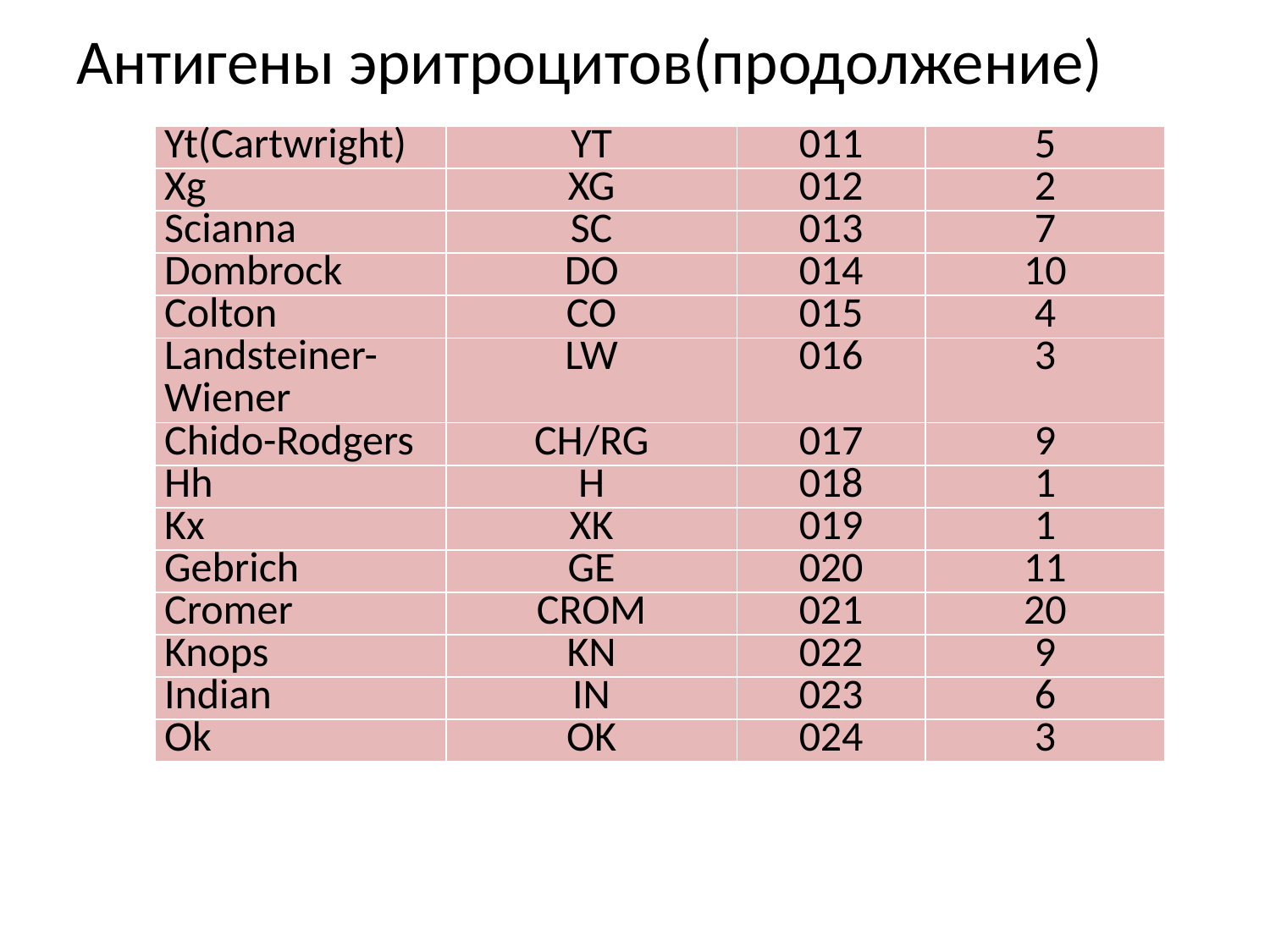

# Антигены эритроцитов(продолжение)
| Yt(Cartwright) | YT | 011 | 5 |
| --- | --- | --- | --- |
| Xg | XG | 012 | 2 |
| Scianna | SC | 013 | 7 |
| Dombrock | DO | 014 | 10 |
| Colton | CO | 015 | 4 |
| Landsteiner-Wiener | LW | 016 | 3 |
| Chido-Rodgers | CH/RG | 017 | 9 |
| Hh | H | 018 | 1 |
| Kx | XK | 019 | 1 |
| Gebrich | GE | 020 | 11 |
| Cromer | CROM | 021 | 20 |
| Knops | KN | 022 | 9 |
| Indian | IN | 023 | 6 |
| Ok | OK | 024 | 3 |